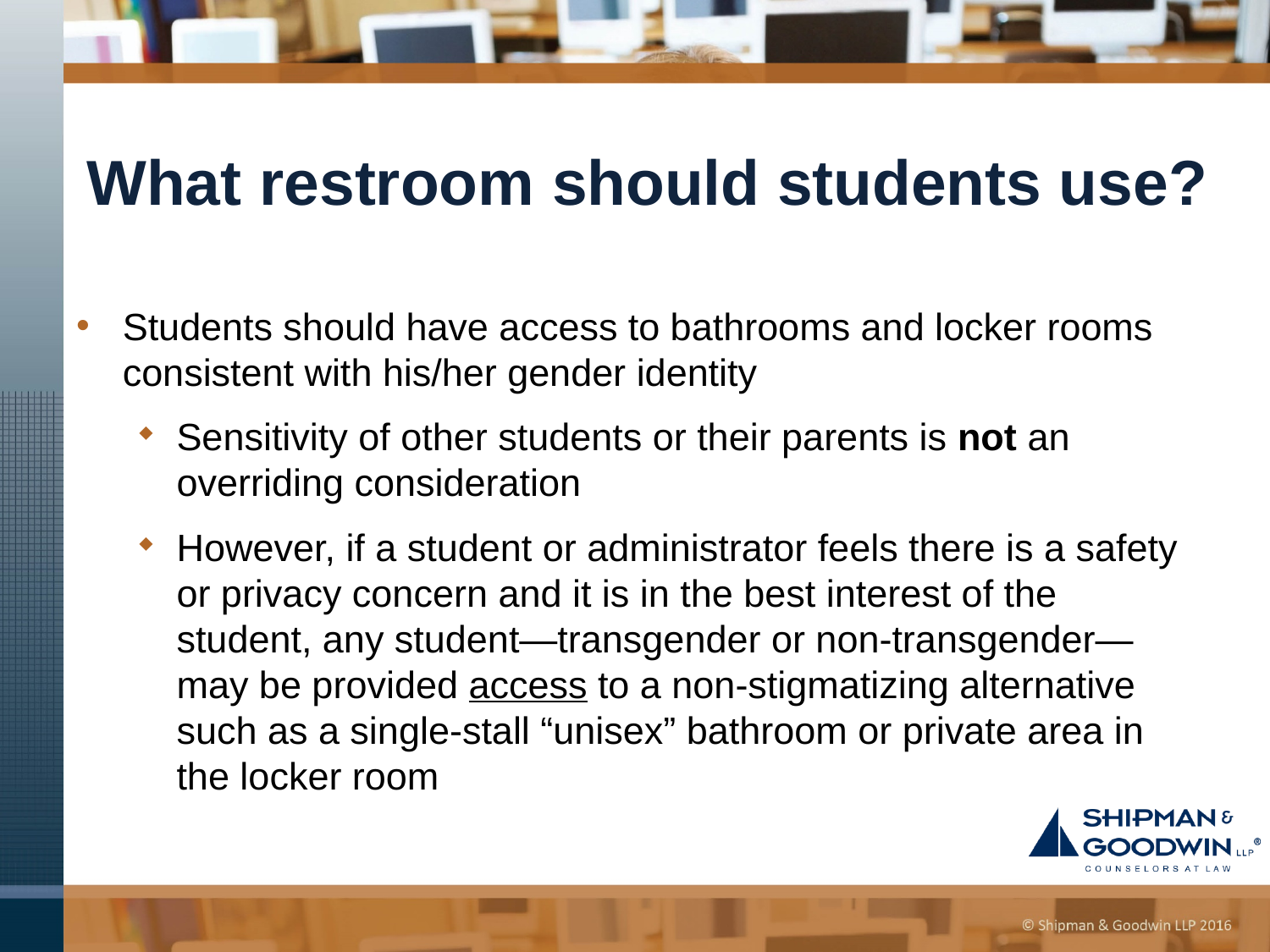

# What restroom should students use?
Students should have access to bathrooms and locker rooms consistent with his/her gender identity
Sensitivity of other students or their parents is not an overriding consideration
However, if a student or administrator feels there is a safety or privacy concern and it is in the best interest of the student, any student—transgender or non-transgender—may be provided access to a non-stigmatizing alternative such as a single-stall “unisex” bathroom or private area in the locker room